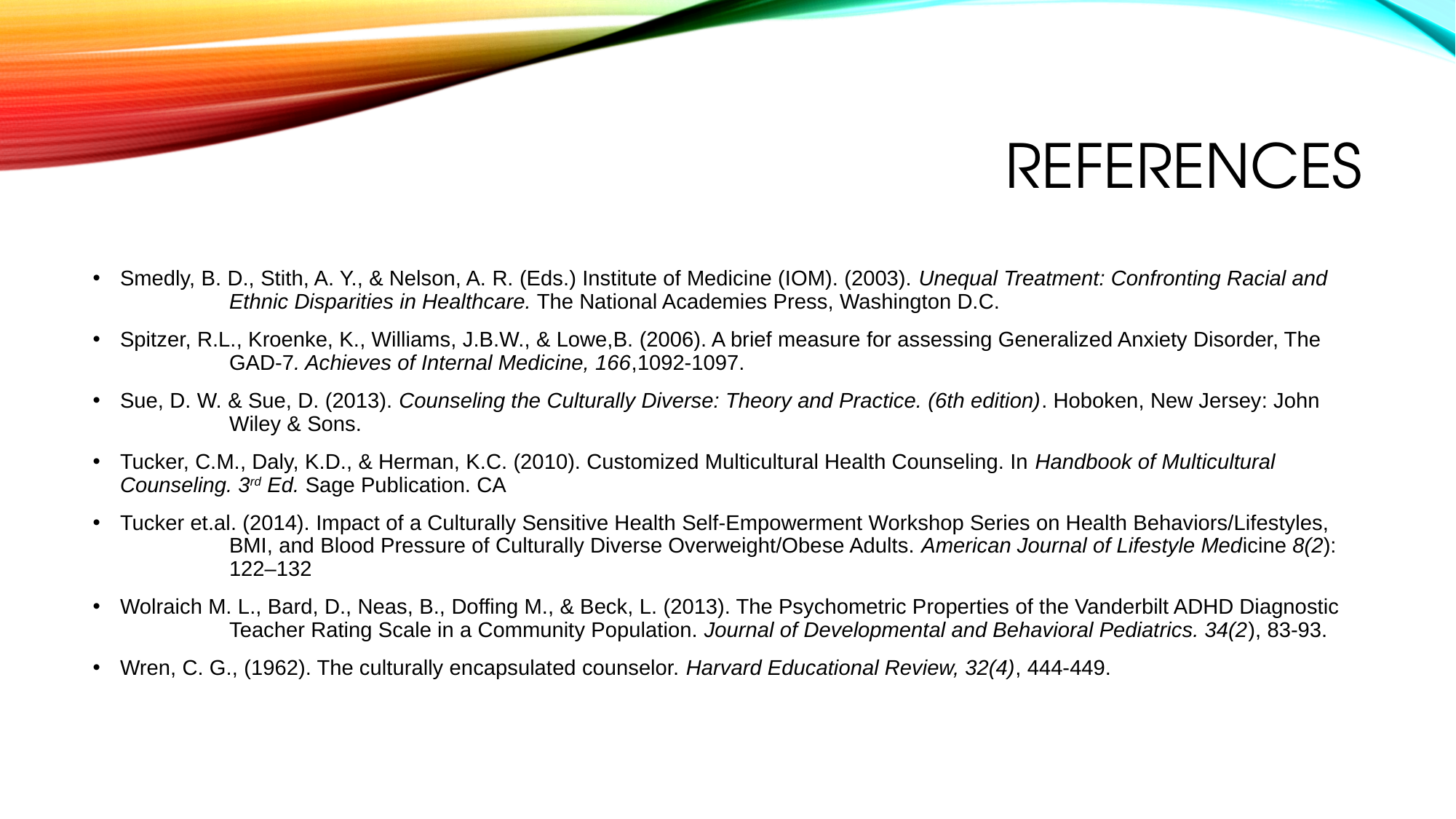

# References
Smedly, B. D., Stith, A. Y., & Nelson, A. R. (Eds.) Institute of Medicine (IOM). (2003). Unequal Treatment: Confronting Racial and 	Ethnic Disparities in Healthcare. The National Academies Press, Washington D.C.
Spitzer, R.L., Kroenke, K., Williams, J.B.W., & Lowe,B. (2006). A brief measure for assessing Generalized Anxiety Disorder, The 	GAD-7. Achieves of Internal Medicine, 166,1092-1097.
Sue, D. W. & Sue, D. (2013). Counseling the Culturally Diverse: Theory and Practice. (6th edition). Hoboken, New Jersey: John 	Wiley & Sons.
Tucker, C.M., Daly, K.D., & Herman, K.C. (2010). Customized Multicultural Health Counseling. In Handbook of Multicultural 	Counseling. 3rd Ed. Sage Publication. CA
Tucker et.al. (2014). Impact of a Culturally Sensitive Health Self-Empowerment Workshop Series on Health Behaviors/Lifestyles, 	BMI, and Blood Pressure of Culturally Diverse Overweight/Obese Adults. American Journal of Lifestyle Medicine 8(2): 	122–132
Wolraich M. L., Bard, D., Neas, B., Doffing M., & Beck, L. (2013). The Psychometric Properties of the Vanderbilt ADHD Diagnostic 	Teacher Rating Scale in a Community Population. Journal of Developmental and Behavioral Pediatrics. 34(2), 83-93.
Wren, C. G., (1962). The culturally encapsulated counselor. Harvard Educational Review, 32(4), 444-449.